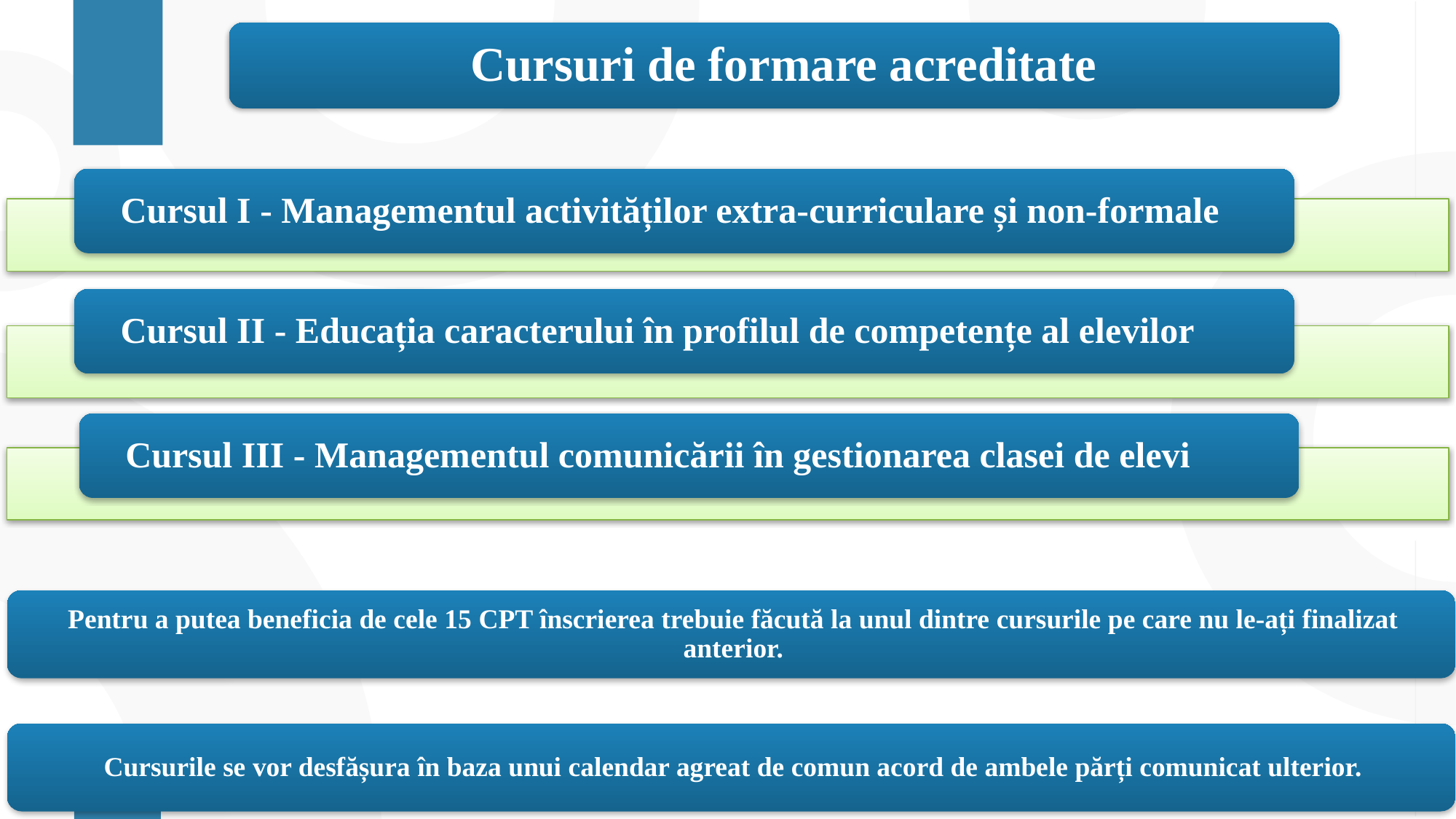

Cursuri de formare acreditate
Cursul I - Managementul activităților extra-curriculare și non-formale
Cursul II - Educația caracterului în profilul de competențe al elevilor
Cursul III - Managementul comunicării în gestionarea clasei de elevi
Pentru a putea beneficia de cele 15 CPT înscrierea trebuie făcută la unul dintre cursurile pe care nu le-ați finalizat anterior.

Cursurile se vor desfășura în baza unui calendar agreat de comun acord de ambele părți comunicat ulterior.